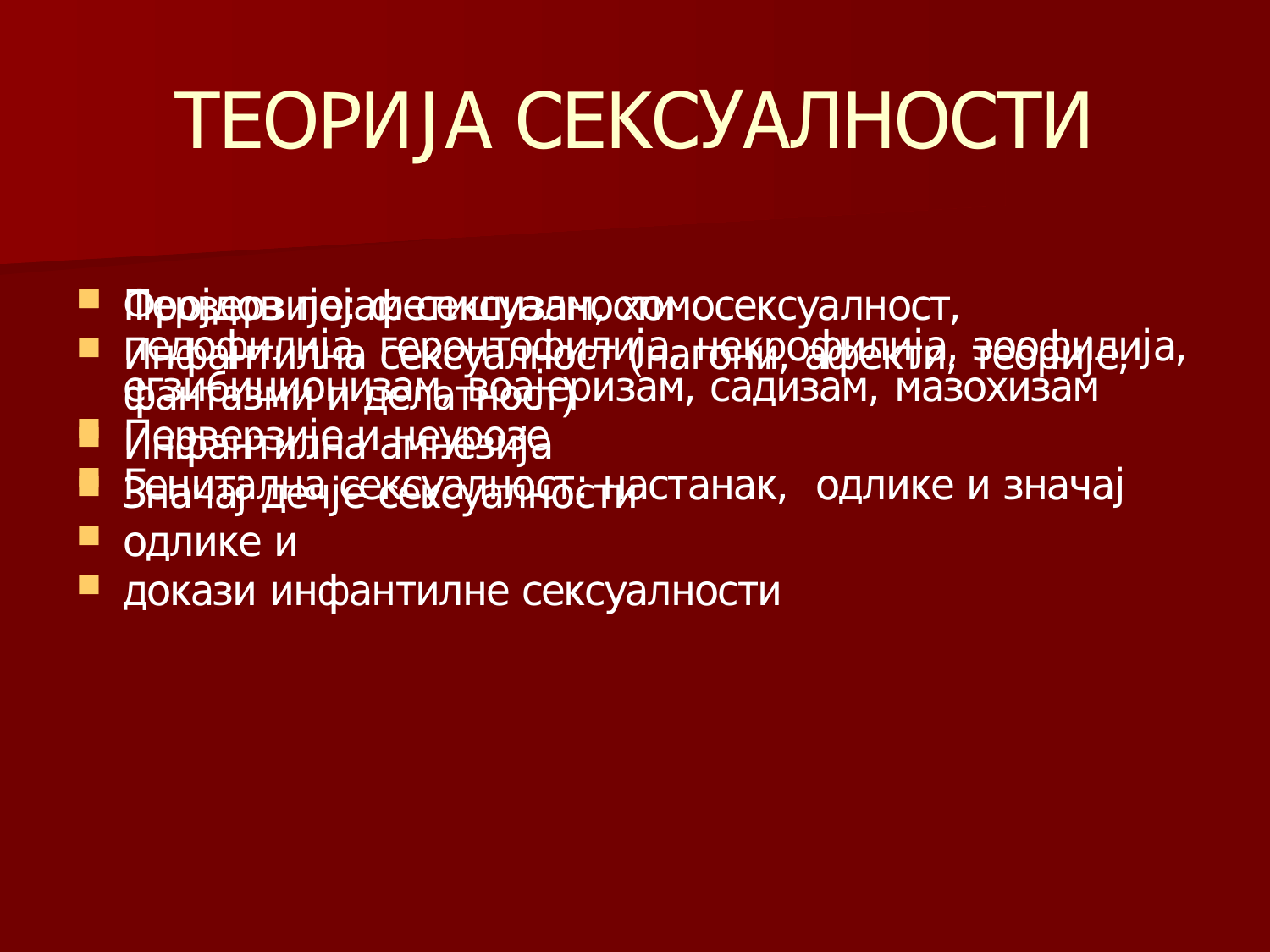

# ТЕОРИЈА СЕКСУАЛНОСТИ

Фројдов појам сексуалности
Инфантилна сексуалност (нагони, афекти, теорије, фантазми и делатност)
Инфантилна амнезија
Значај дечје сексуалности
одлике и
докази инфантилне сексуалности

Перверзије: фетишизам, хомосексуалност, педофилија, геронтофилија, некрофилија, зоофилија, егзибиционизам, воајеризам, садизам, мазохизам
Перверзије и неурозе
Генитална сексуалност: настанак,  одлике и значај